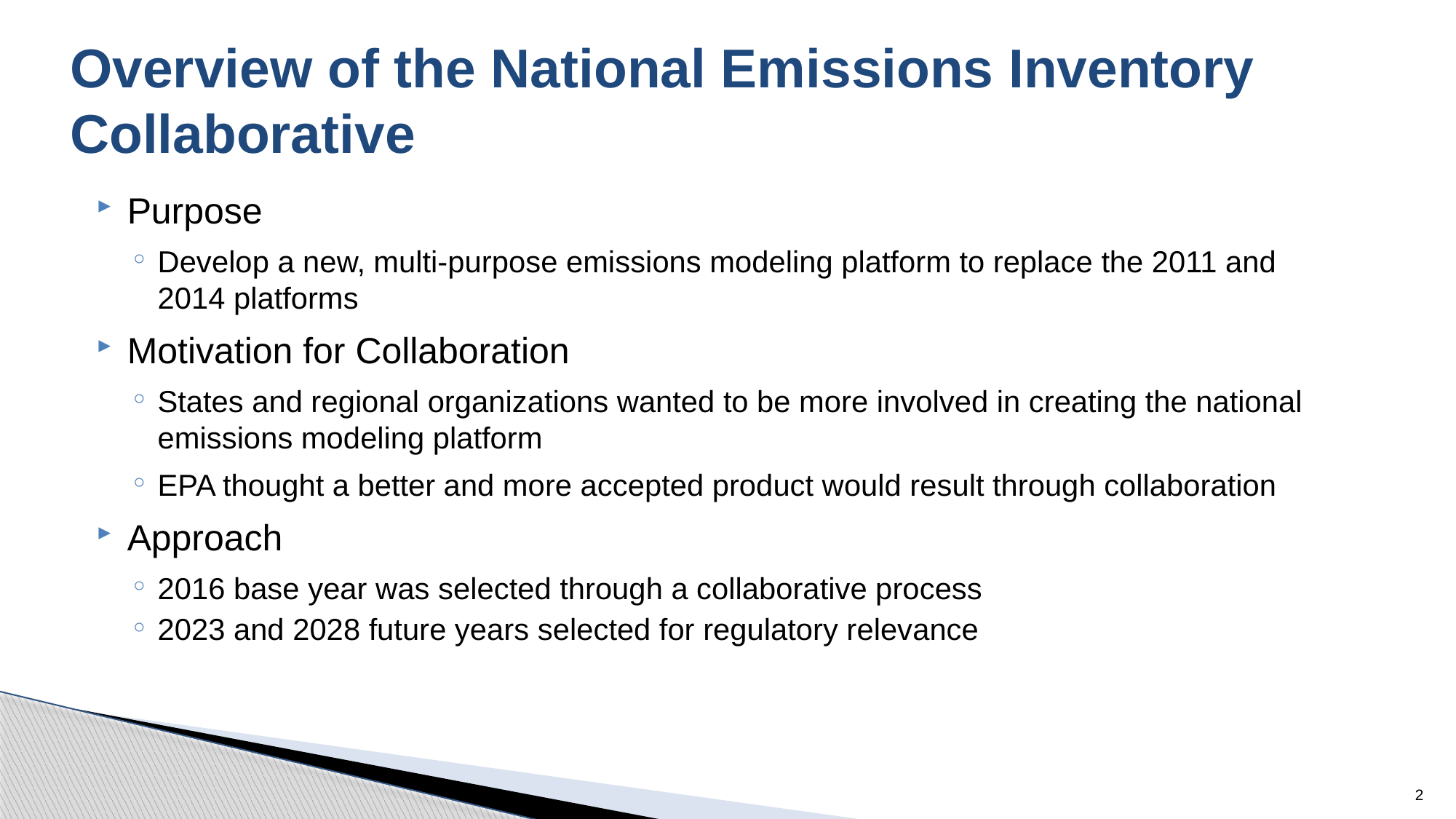

# Overview of the National Emissions Inventory Collaborative
Purpose
Develop a new, multi-purpose emissions modeling platform to replace the 2011 and 2014 platforms
Motivation for Collaboration
States and regional organizations wanted to be more involved in creating the national emissions modeling platform
EPA thought a better and more accepted product would result through collaboration
Approach
2016 base year was selected through a collaborative process
2023 and 2028 future years selected for regulatory relevance
2